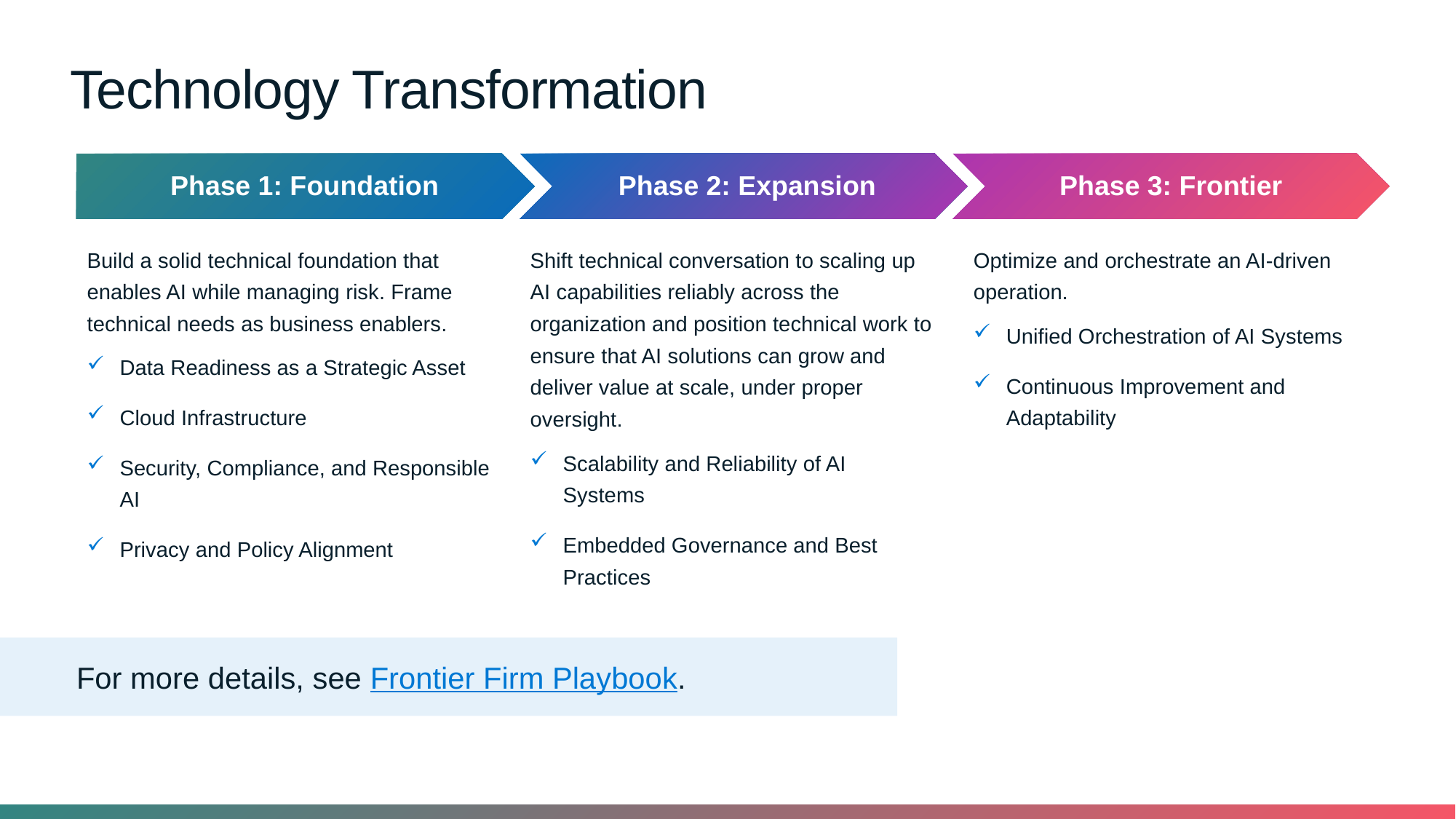

# Technology Transformation
  Phase 1: Foundation
 Phase 2: Expansion
Phase 3: Frontier
Build a solid technical foundation that enables AI while managing risk. Frame technical needs as business enablers.
Data Readiness as a Strategic Asset
Cloud Infrastructure
Security, Compliance, and Responsible AI
Privacy and Policy Alignment

Shift technical conversation to scaling up AI capabilities reliably across the organization and position technical work to ensure that AI solutions can grow and deliver value at scale, under proper oversight.
Scalability and Reliability of AI Systems
Embedded Governance and Best Practices
Optimize and orchestrate an AI-driven operation.
Unified Orchestration of AI Systems
Continuous Improvement and Adaptability
For more details, see Frontier Firm Playbook.